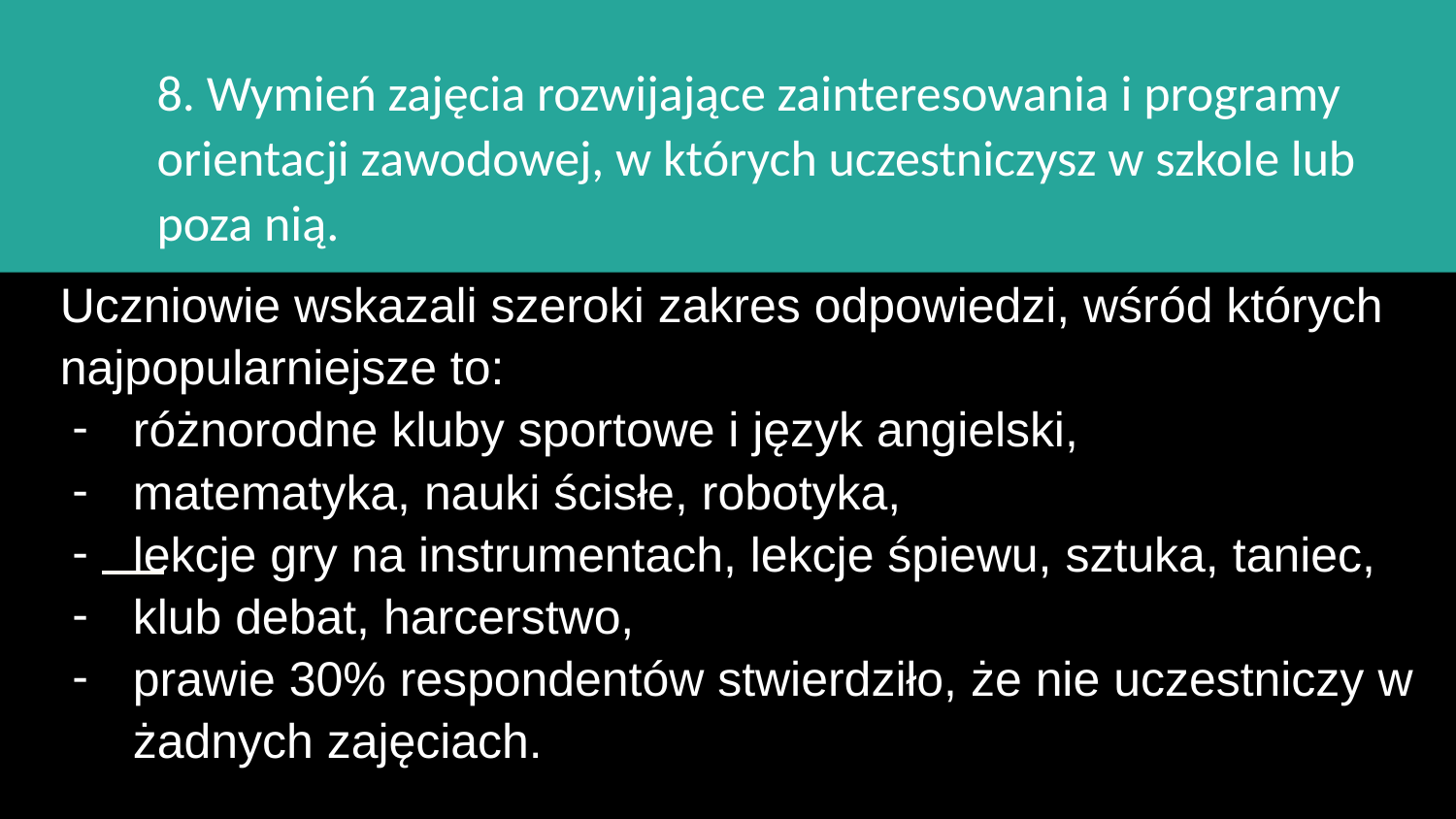

8. Wymień zajęcia rozwijające zainteresowania i programy orientacji zawodowej, w których uczestniczysz w szkole lub poza nią.
# Uczniowie wskazali szeroki zakres odpowiedzi, wśród których najpopularniejsze to:
różnorodne kluby sportowe i język angielski,
matematyka, nauki ścisłe, robotyka,
lekcje gry na instrumentach, lekcje śpiewu, sztuka, taniec,
klub debat, harcerstwo,
prawie 30% respondentów stwierdziło, że nie uczestniczy w żadnych zajęciach.